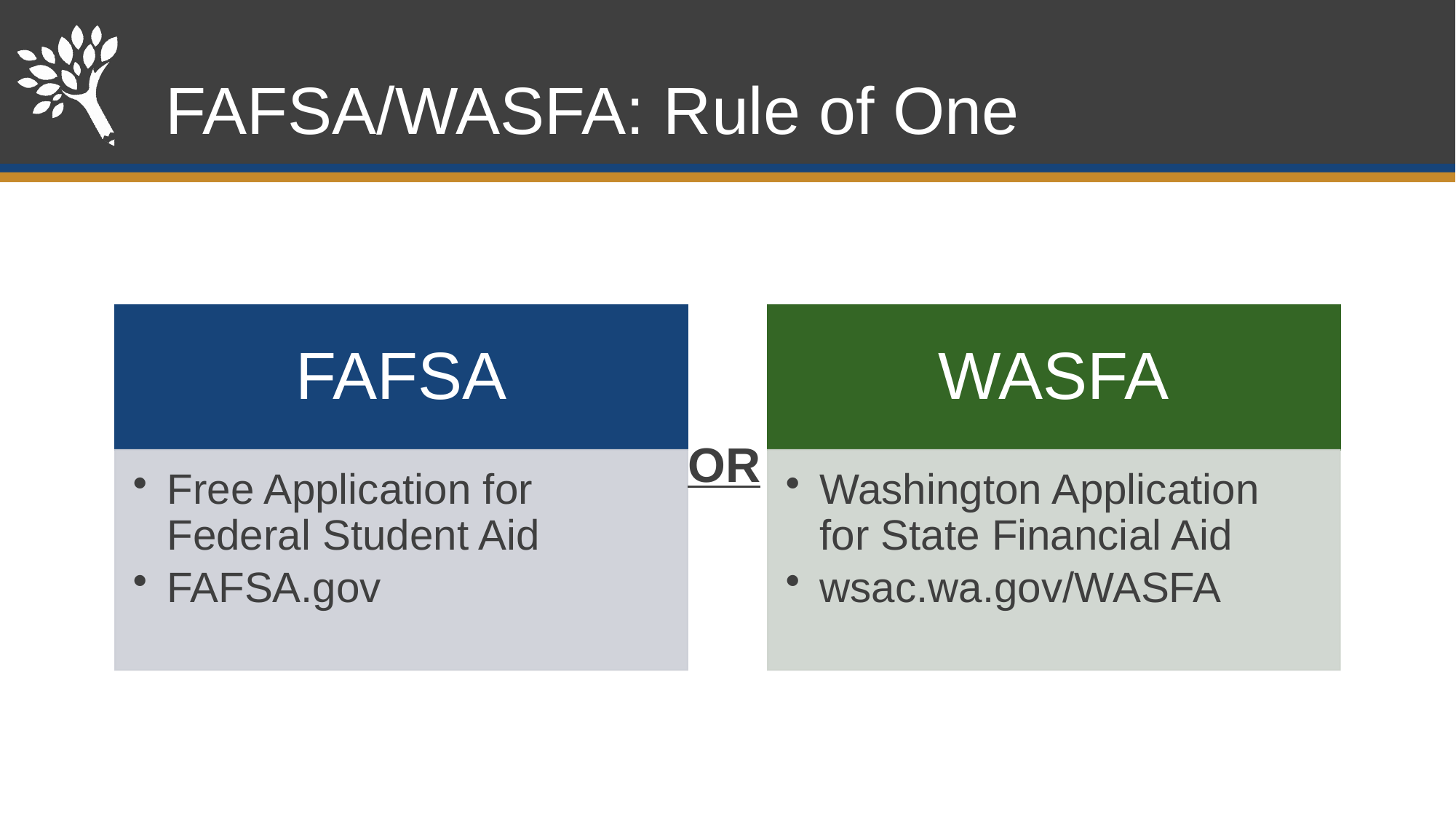

# FAFSA/WASFA: Rule of One
FAFSA
Free Application for Federal Student Aid
FAFSA.gov
WASFA
Washington Application for State Financial Aid
wsac.wa.gov/WASFA
OR